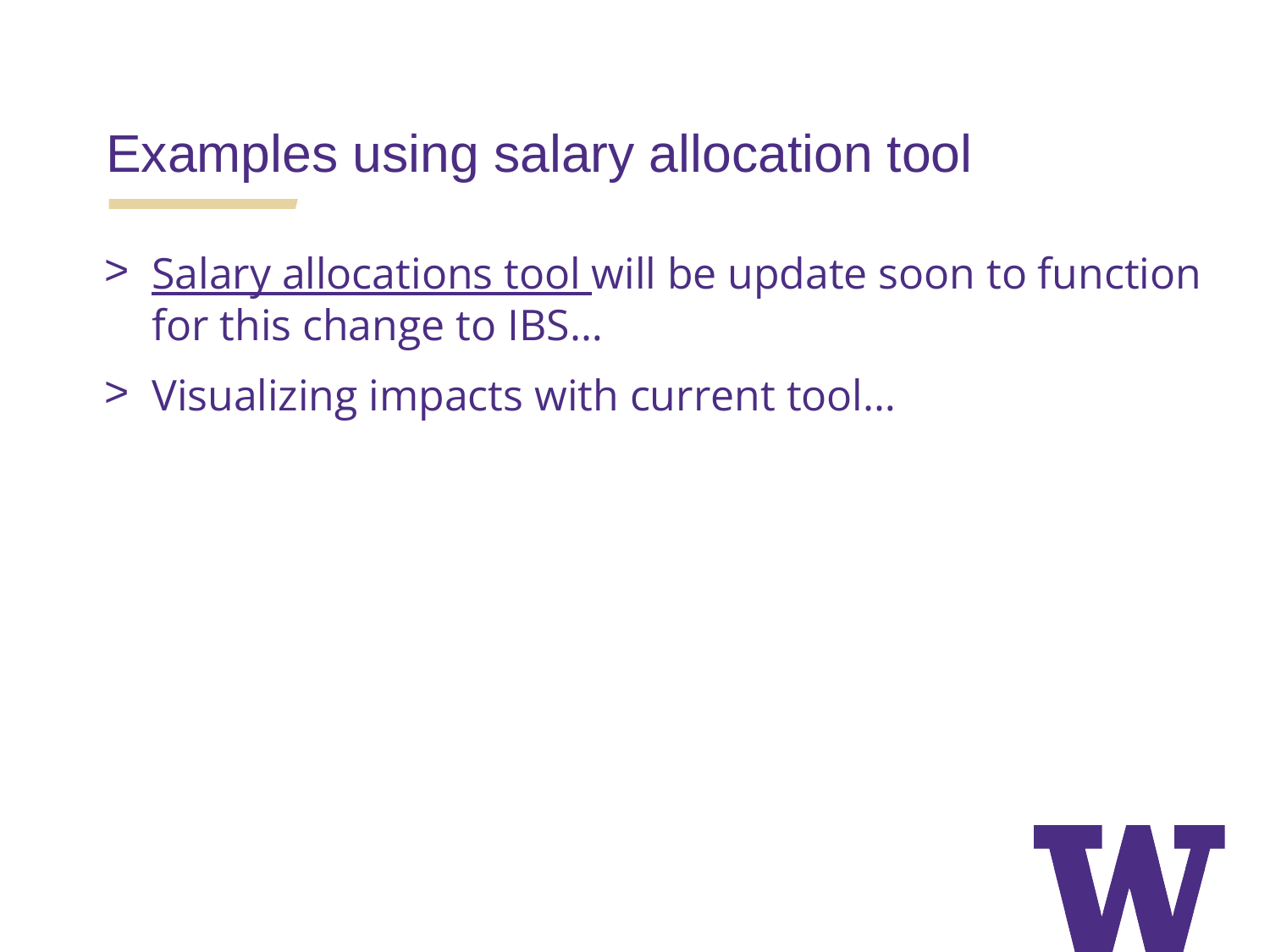

Examples using salary allocation tool
Salary allocations tool will be update soon to function for this change to IBS…
Visualizing impacts with current tool…